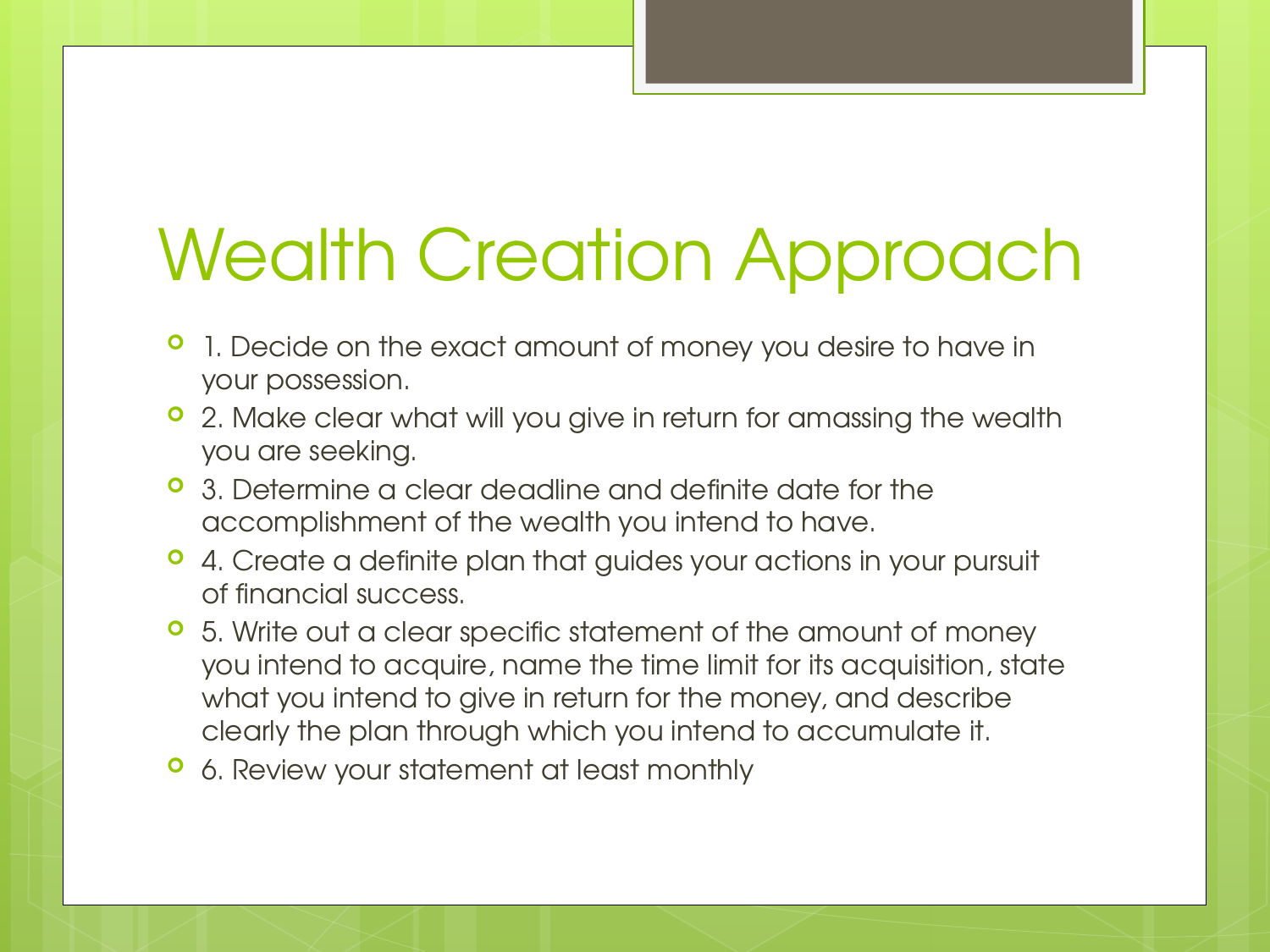

# Wealth Creation Approach
1. Decide on the exact amount of money you desire to have in your possession.
2. Make clear what will you give in return for amassing the wealth you are seeking.
3. Determine a clear deadline and definite date for the accomplishment of the wealth you intend to have.
4. Create a definite plan that guides your actions in your pursuit of financial success.
5. Write out a clear specific statement of the amount of money you intend to acquire, name the time limit for its acquisition, state what you intend to give in return for the money, and describe clearly the plan through which you intend to accumulate it.
6. Review your statement at least monthly